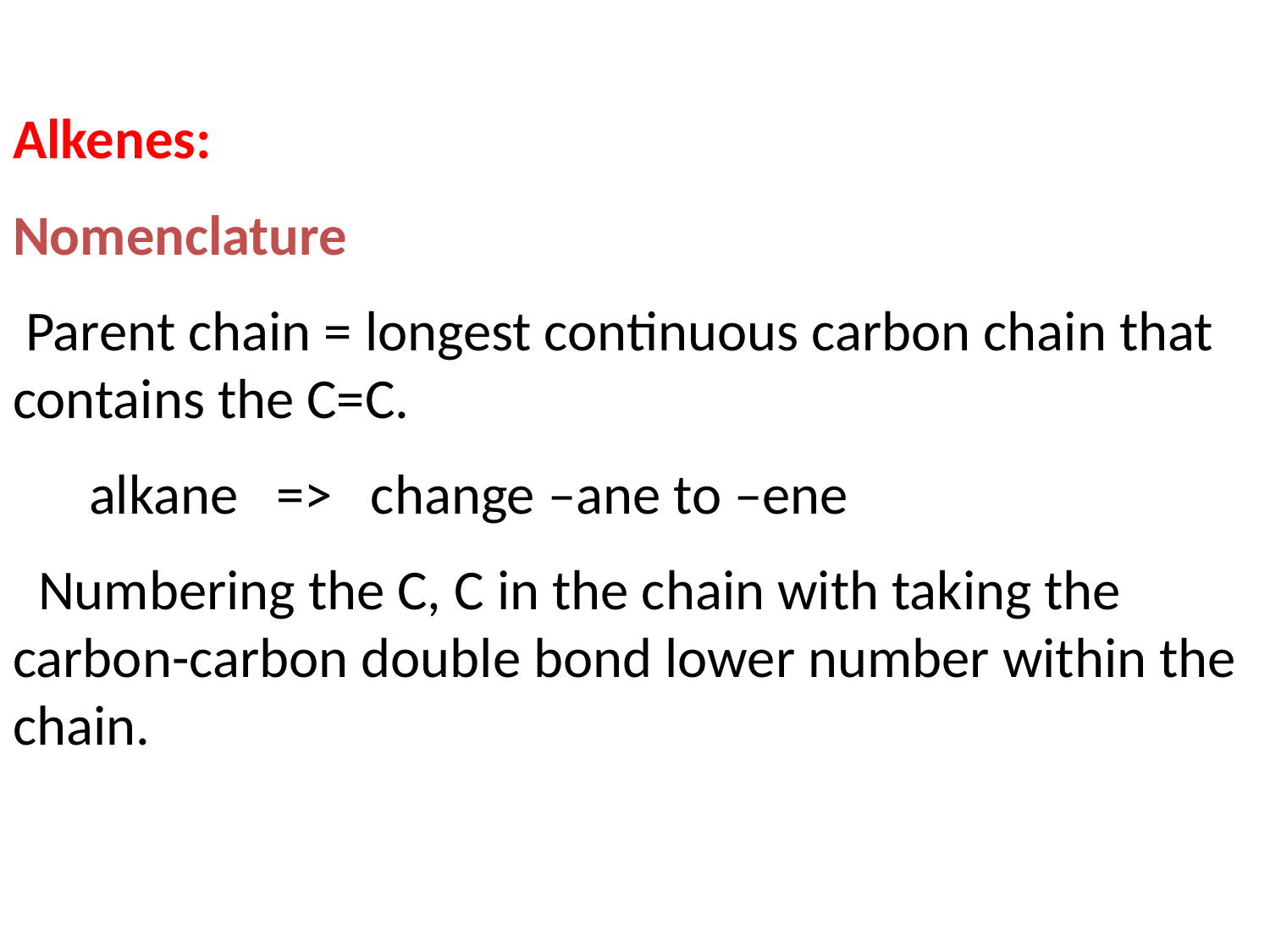

Alkenes:
Nomenclature
 Parent chain = longest continuous carbon chain that contains the C=C.
      alkane   =>   change –ane to –ene
  Numbering the C, C in the chain with taking the carbon-carbon double bond lower number within the chain.